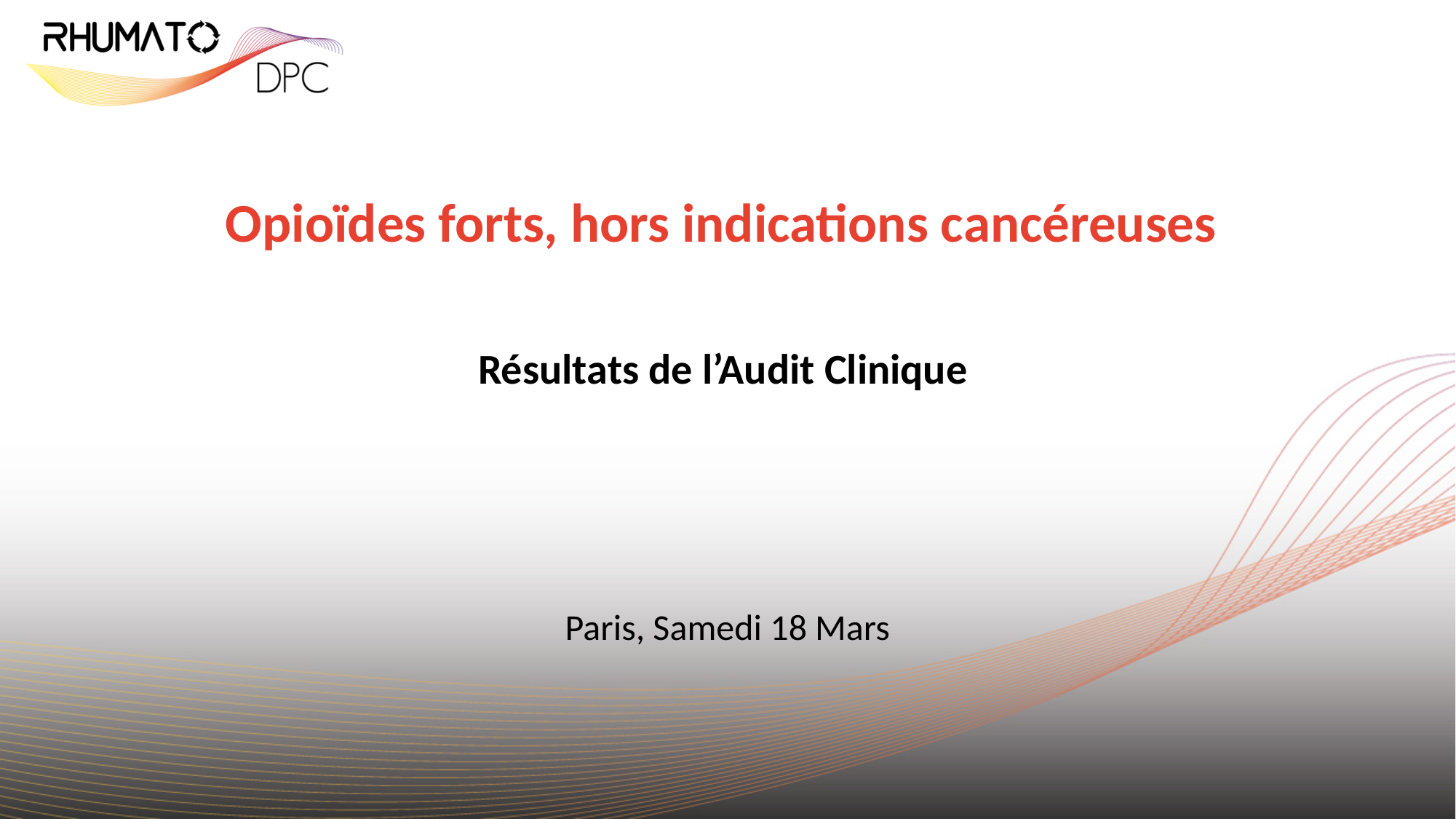

Opioïdes forts, hors indications cancéreuses
Résultats de l’Audit Clinique
Paris, Samedi 18 Mars